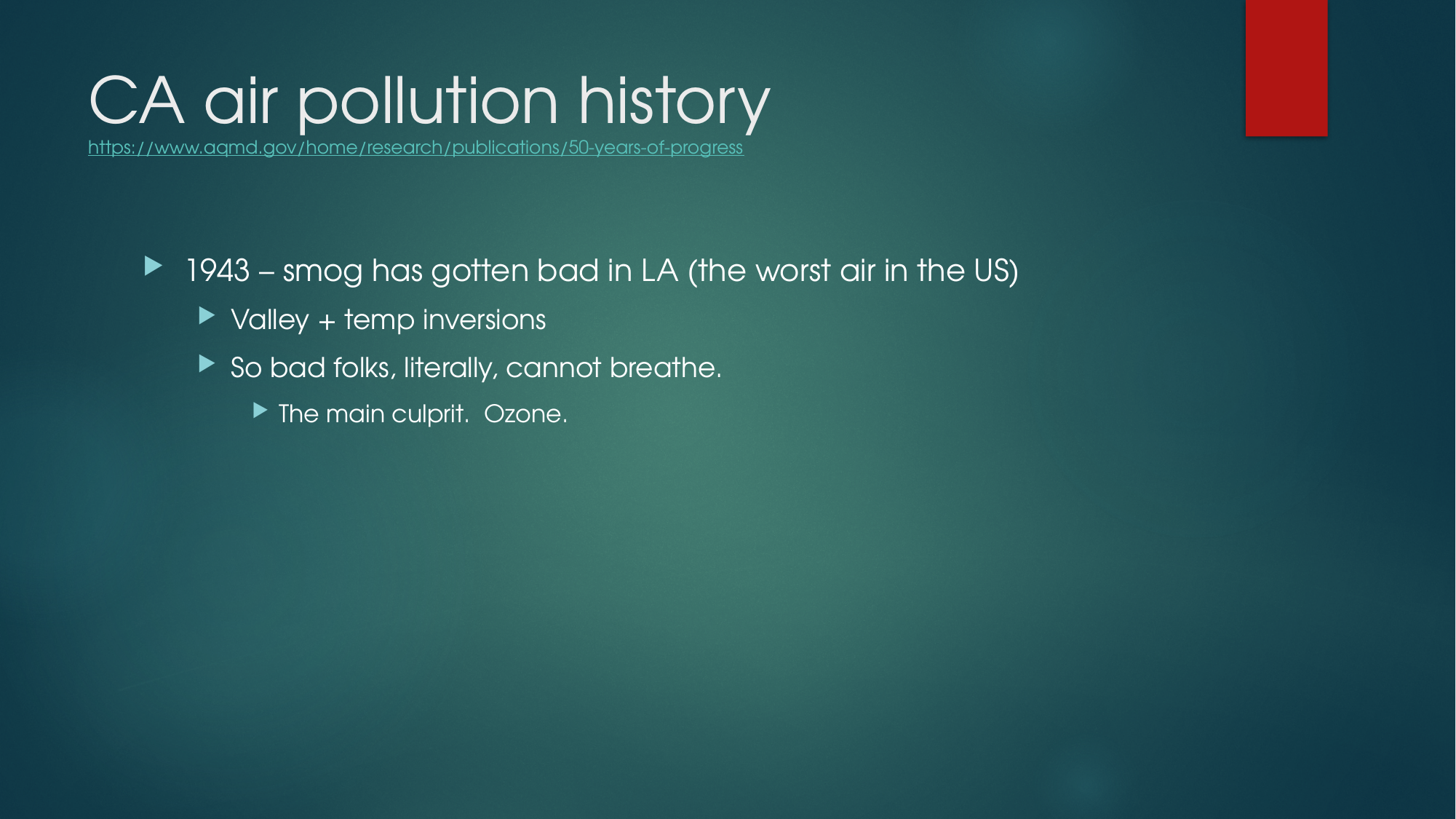

# CA air pollution history https://www.aqmd.gov/home/research/publications/50-years-of-progress
1943 – smog has gotten bad in LA (the worst air in the US)
Valley + temp inversions
So bad folks, literally, cannot breathe.
The main culprit.  Ozone.